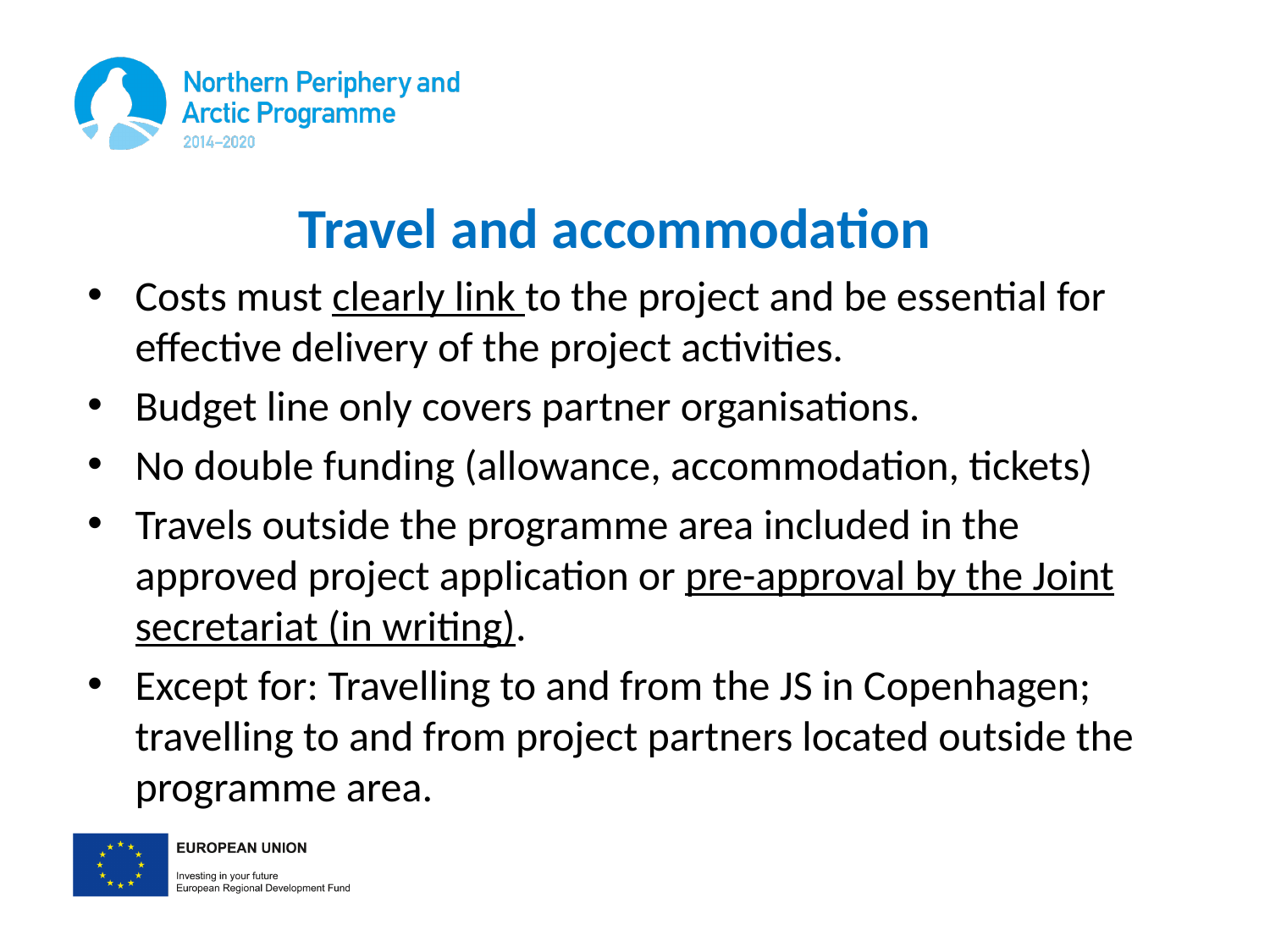

Travel and accommodation
Costs must clearly link to the project and be essential for effective delivery of the project activities.
Budget line only covers partner organisations.
No double funding (allowance, accommodation, tickets)
Travels outside the programme area included in the approved project application or pre-approval by the Joint secretariat (in writing).
Except for: Travelling to and from the JS in Copenhagen; travelling to and from project partners located outside the programme area.

#